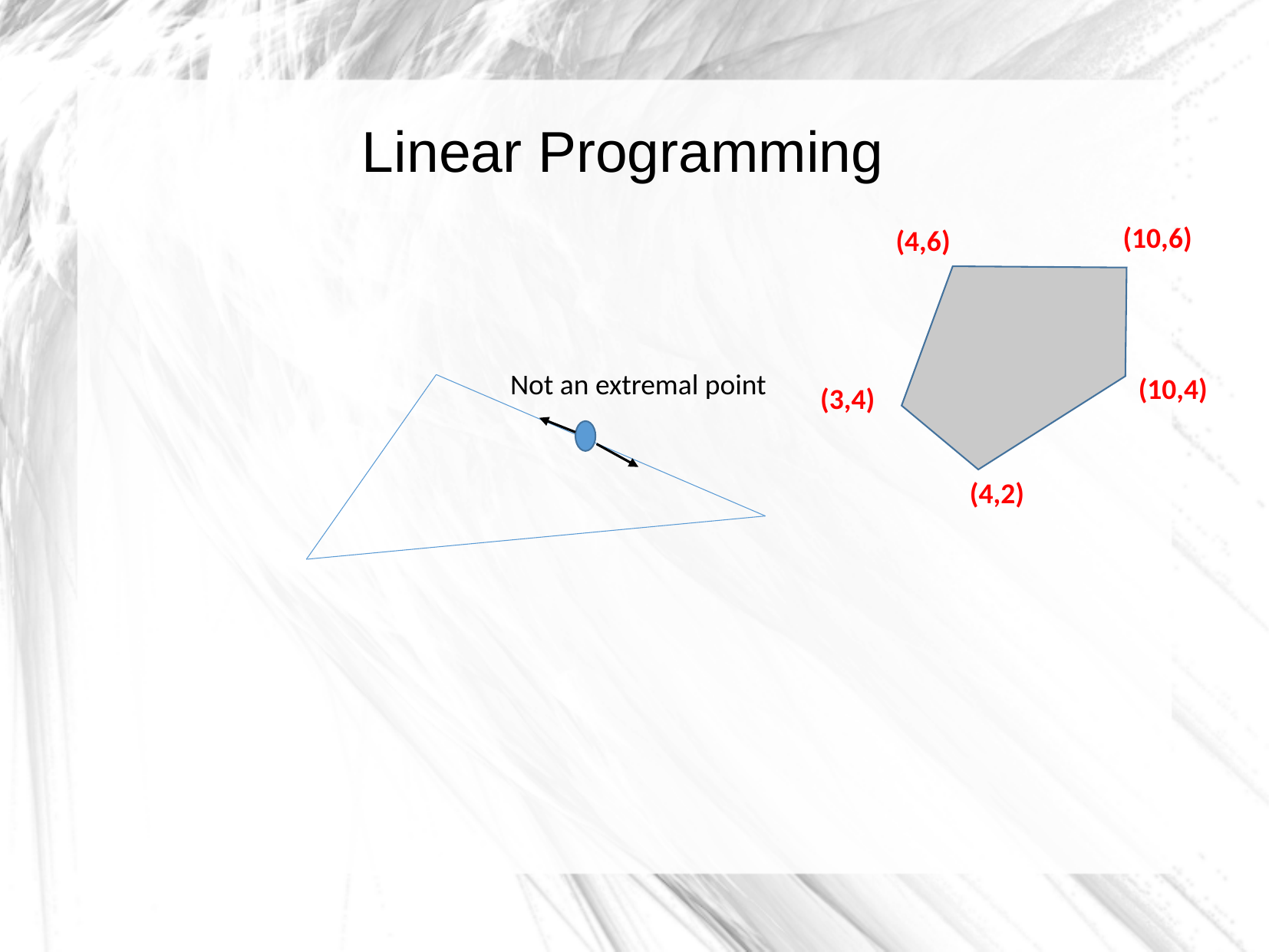

Linear Programming
(10,6)
(4,6)

(10,4)
(3,4)
(4,2)

Not an extremal point